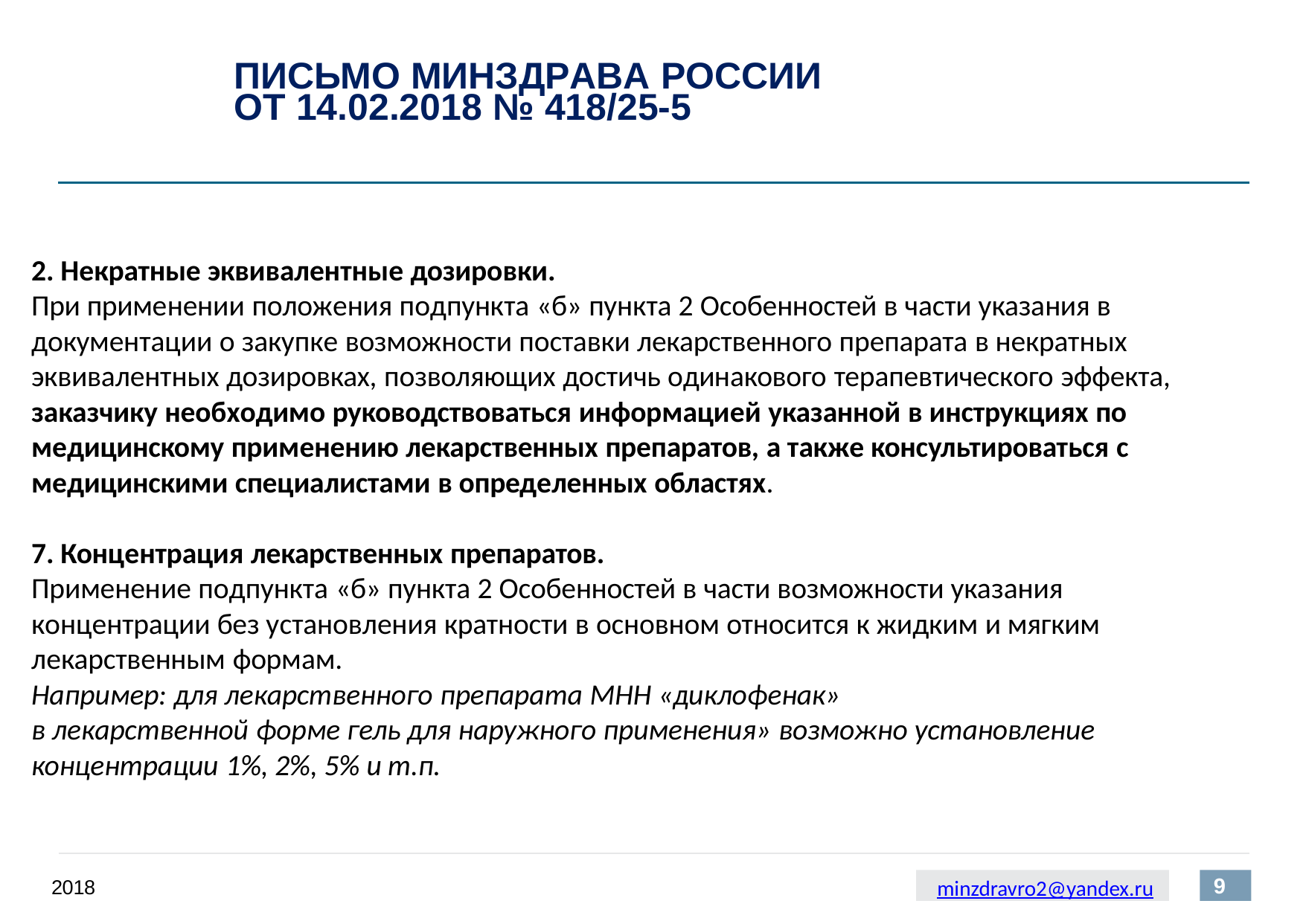

# ОТ 14.02.2018 № 418/25-5
ПИСЬМО МИНЗДРАВА РОССИИ

2. Некратные эквивалентные дозировки.
При применении положения подпункта «б» пункта 2 Особенностей в части указания в
документации о закупке возможности поставки лекарственного препарата в некратных
эквивалентных дозировках, позволяющих достичь одинакового терапевтического эффекта, заказчику необходимо руководствоваться информацией указанной в инструкциях по медицинскому применению лекарственных препаратов, а также консультироваться с медицинскими специалистами в определенных областях.

7. Концентрация лекарственных препаратов.
Применение подпункта «б» пункта 2 Особенностей в части возможности указания концентрации без установления кратности в основном относится к жидким и мягким лекарственным формам.
Например: для лекарственного препарата МНН «диклофенак»
в лекарственной форме гель для наружного применения» возможно установление концентрации 1%, 2%, 5% и т.п.

9
2018
minzdravro2@yandex.ru